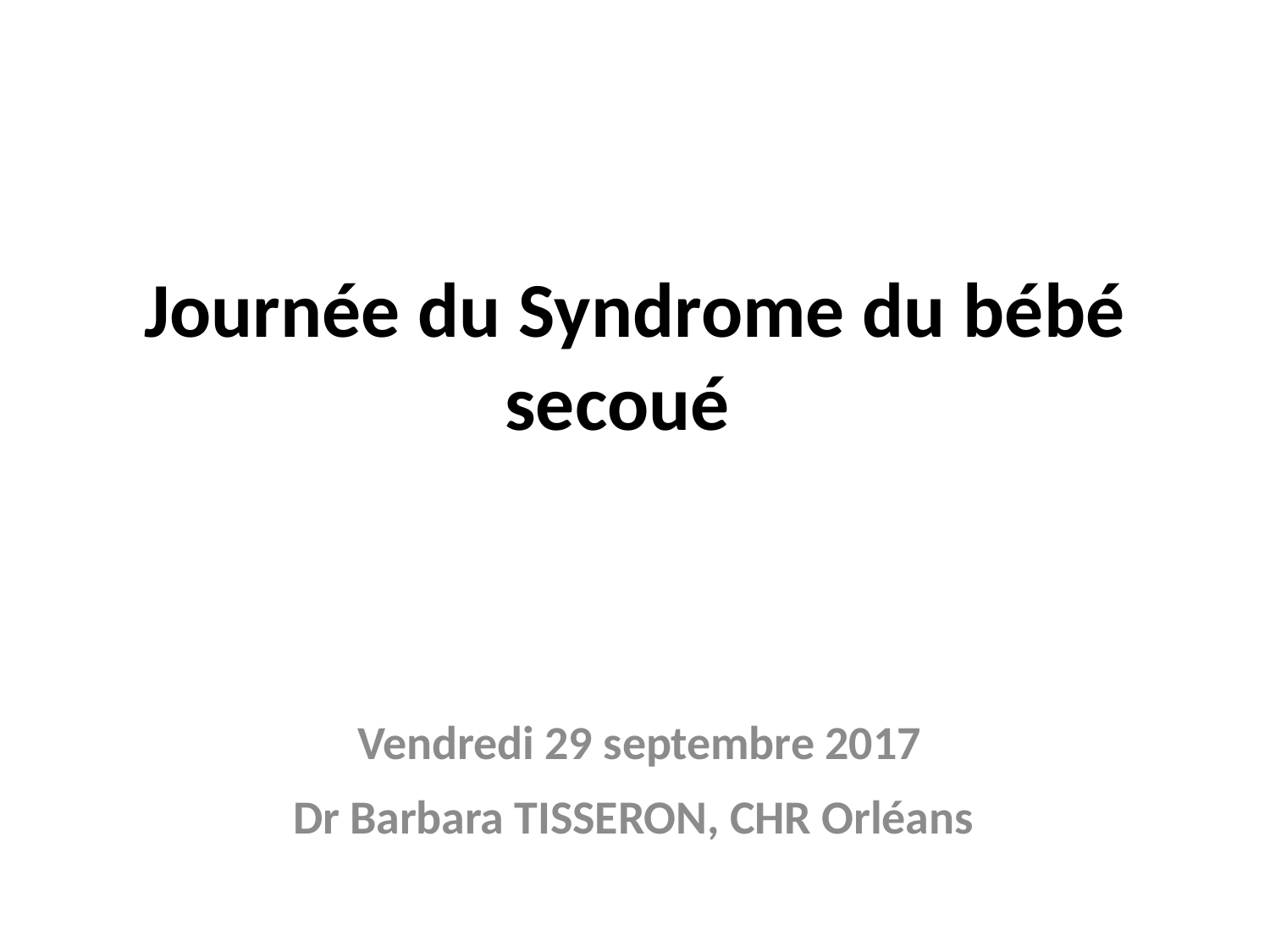

# Journée du Syndrome du bébé secoué
Vendredi 29 septembre 2017
Dr Barbara TISSERON, CHR Orléans